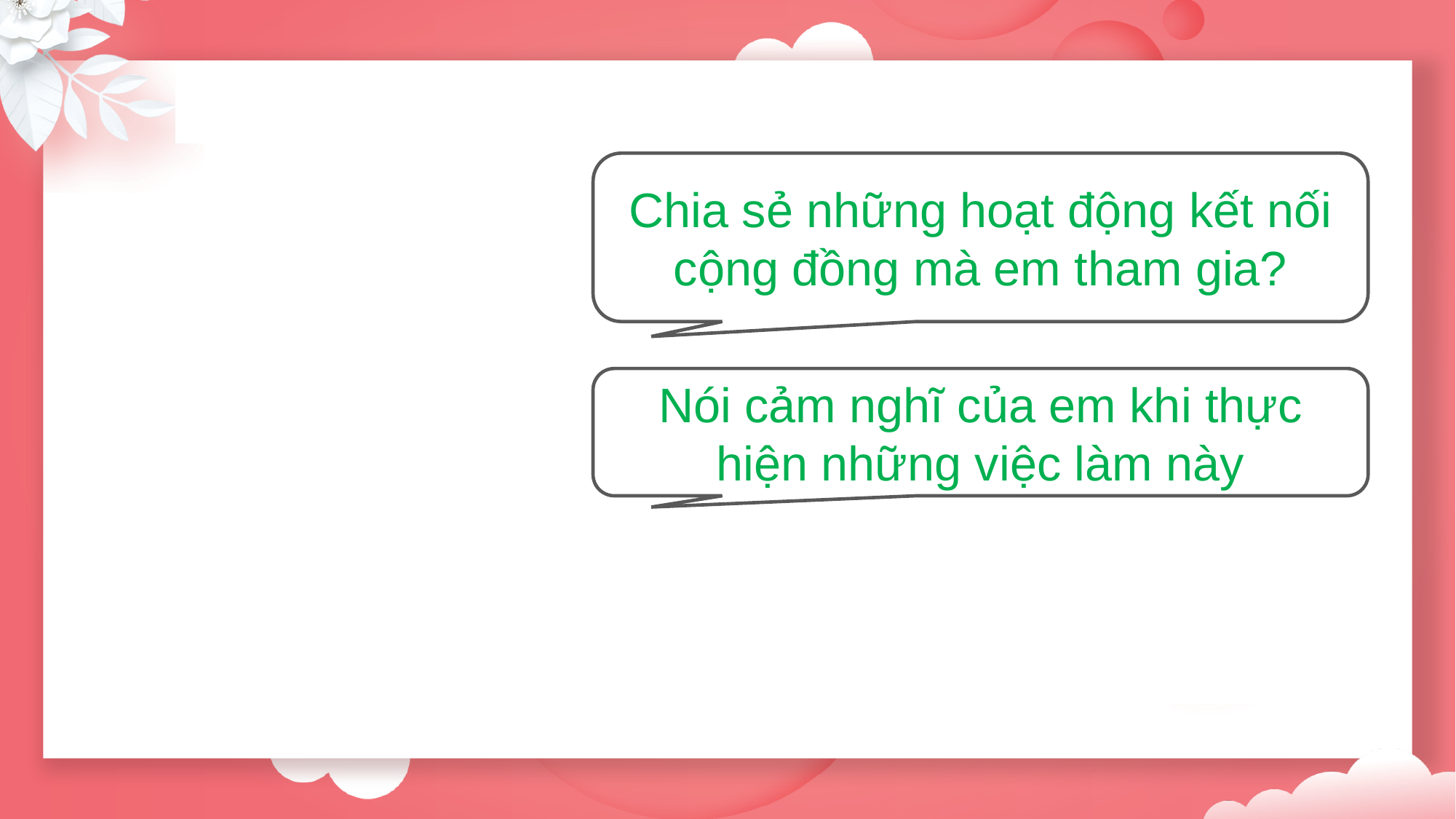

Chia sẻ những hoạt động kết nối cộng đồng mà em tham gia?
Nói cảm nghĩ của em khi thực hiện những việc làm này